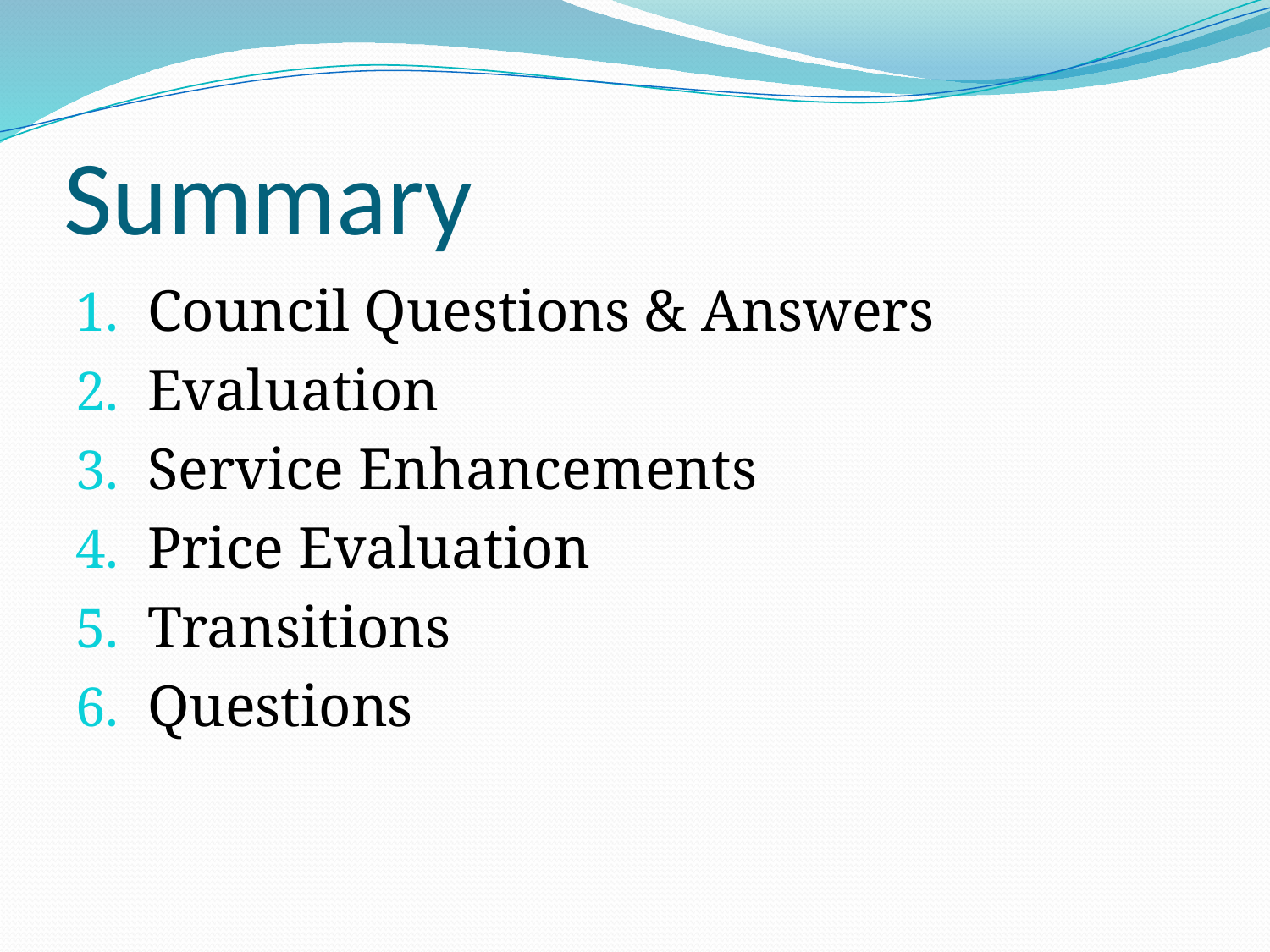

# Summary
Council Questions & Answers
Evaluation
Service Enhancements
Price Evaluation
Transitions
Questions